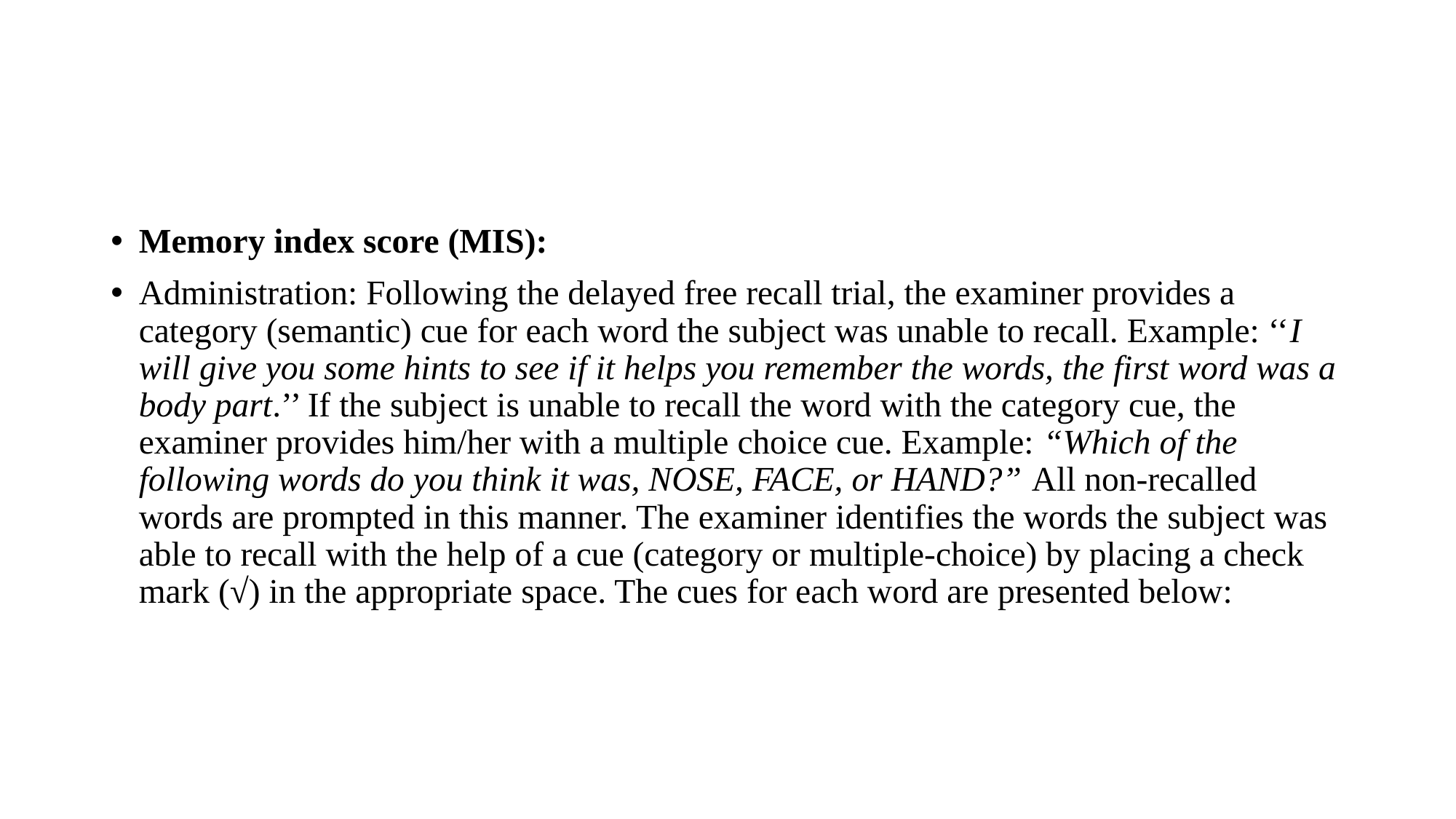

#
Memory index score (MIS):
Administration: Following the delayed free recall trial, the examiner provides a category (semantic) cue for each word the subject was unable to recall. Example: ‘‘I will give you some hints to see if it helps you remember the words, the first word was a body part.’’ If the subject is unable to recall the word with the category cue, the examiner provides him/her with a multiple choice cue. Example: “Which of the following words do you think it was, NOSE, FACE, or HAND?” All non-recalled words are prompted in this manner. The examiner identifies the words the subject was able to recall with the help of a cue (category or multiple-choice) by placing a check mark (√) in the appropriate space. The cues for each word are presented below: